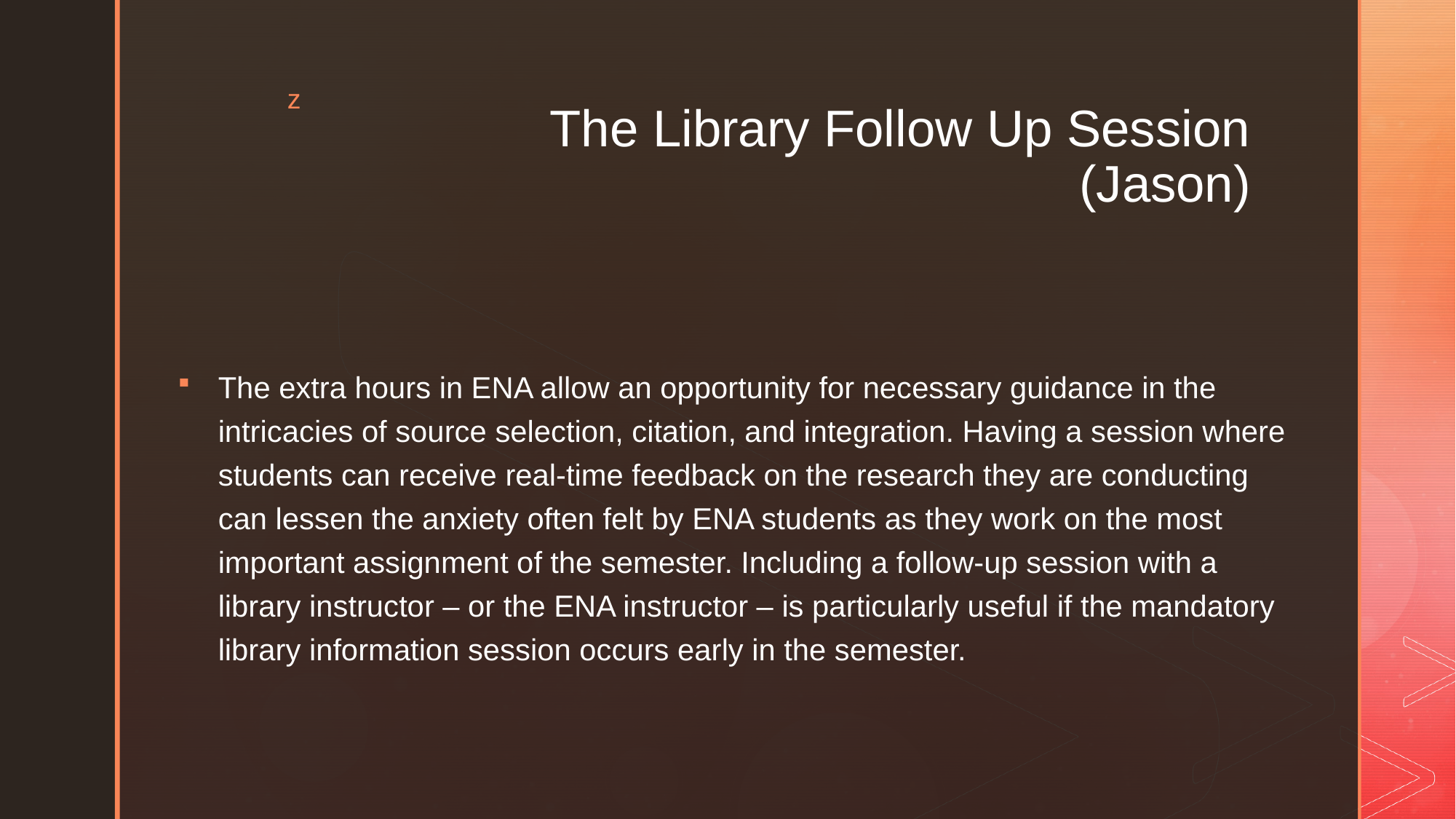

# The Library Follow Up Session (Jason)
The extra hours in ENA allow an opportunity for necessary guidance in the intricacies of source selection, citation, and integration. Having a session where students can receive real-time feedback on the research they are conducting can lessen the anxiety often felt by ENA students as they work on the most important assignment of the semester. Including a follow-up session with a library instructor – or the ENA instructor – is particularly useful if the mandatory library information session occurs early in the semester.